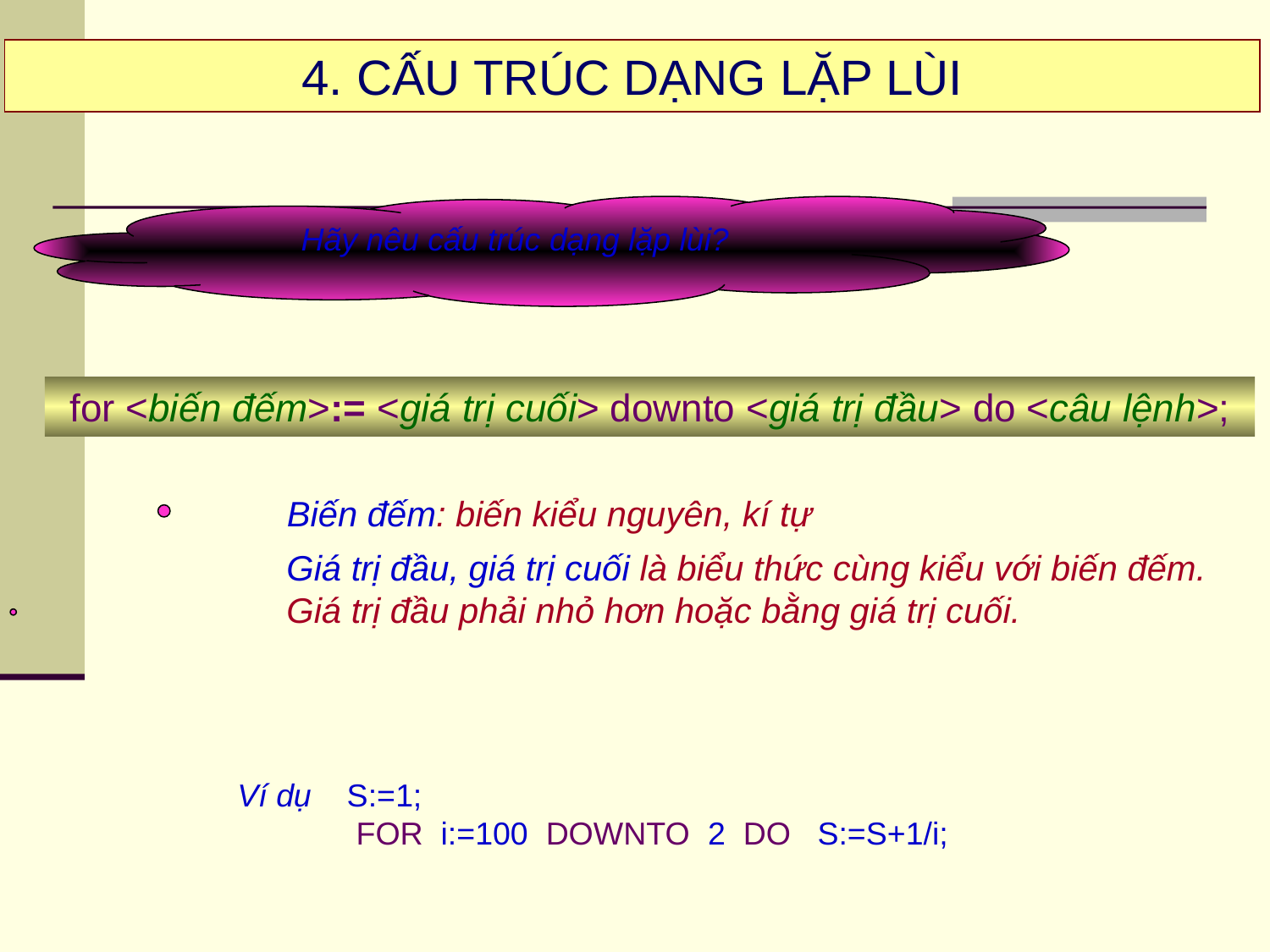

4. CẤU TRÚC DẠNG LẶP LÙI
Hãy nêu cấu trúc dạng lặp lùi?
for <biến đếm>:= <giá trị cuối> downto <giá trị đầu> do <câu lệnh>;
Biến đếm: biến kiểu nguyên, kí tự
Giá trị đầu, giá trị cuối là biểu thức cùng kiểu với biến đếm.
Giá trị đầu phải nhỏ hơn hoặc bằng giá trị cuối.

Ví dụ    S:=1;
	        FOR  i:=100  DOWNTO  2  DO   S:=S+1/i;